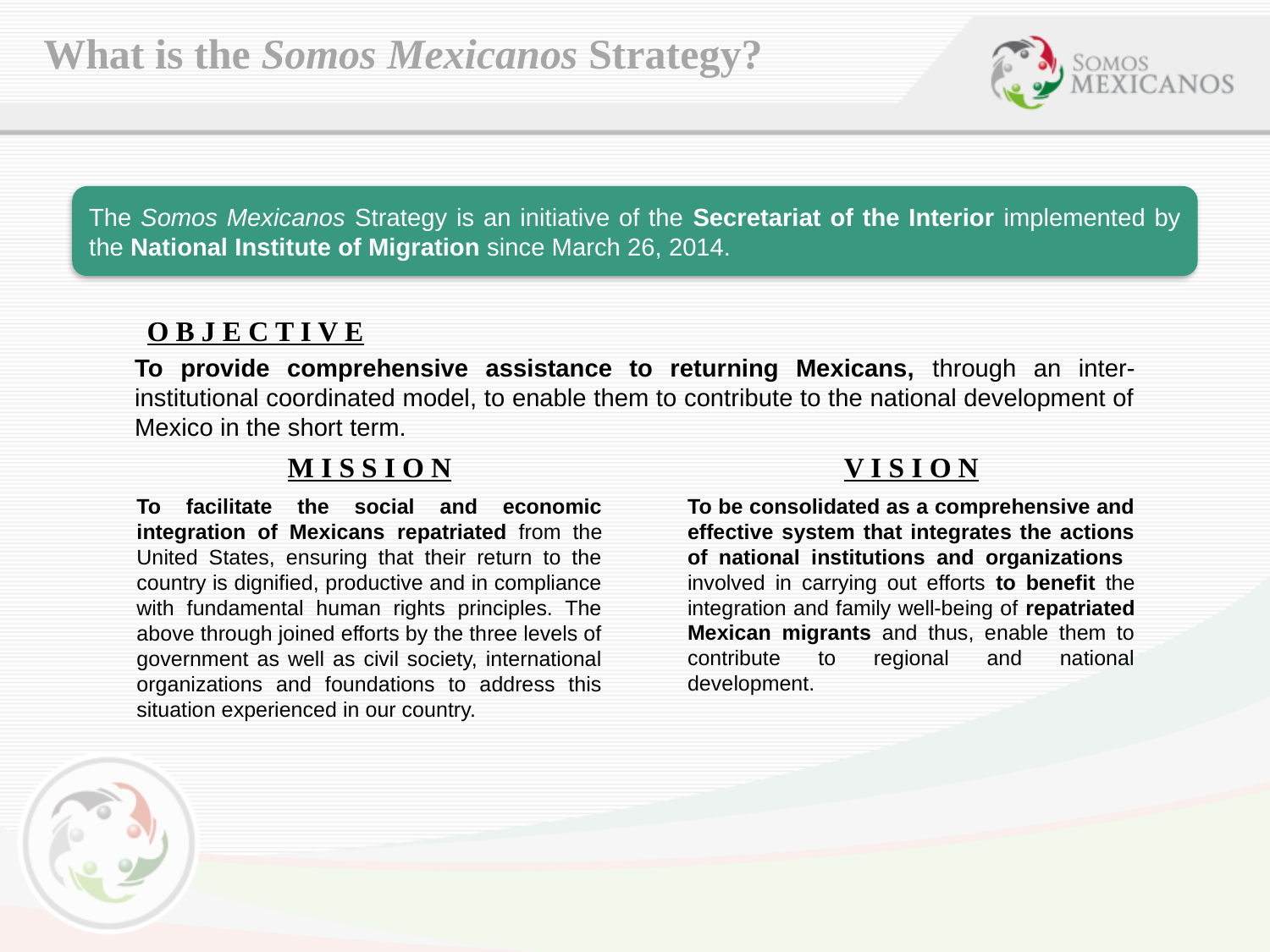

What is the Somos Mexicanos Strategy?
The Somos Mexicanos Strategy is an initiative of the Secretariat of the Interior implemented by the National Institute of Migration since March 26, 2014.
O B J E C T I V E
To provide comprehensive assistance to returning Mexicans, through an inter-institutional coordinated model, to enable them to contribute to the national development of Mexico in the short term.
V I S I O N
M I S S I O N
To be consolidated as a comprehensive and effective system that integrates the actions of national institutions and organizations  involved in carrying out efforts to benefit the integration and family well-being of repatriated Mexican migrants and thus, enable them to contribute to regional and national development.

To facilitate the social and economic integration of Mexicans repatriated from the United States, ensuring that their return to the country is dignified, productive and in compliance with fundamental human rights principles. The above through joined efforts by the three levels of government as well as civil society, international organizations and foundations to address this situation experienced in our country.